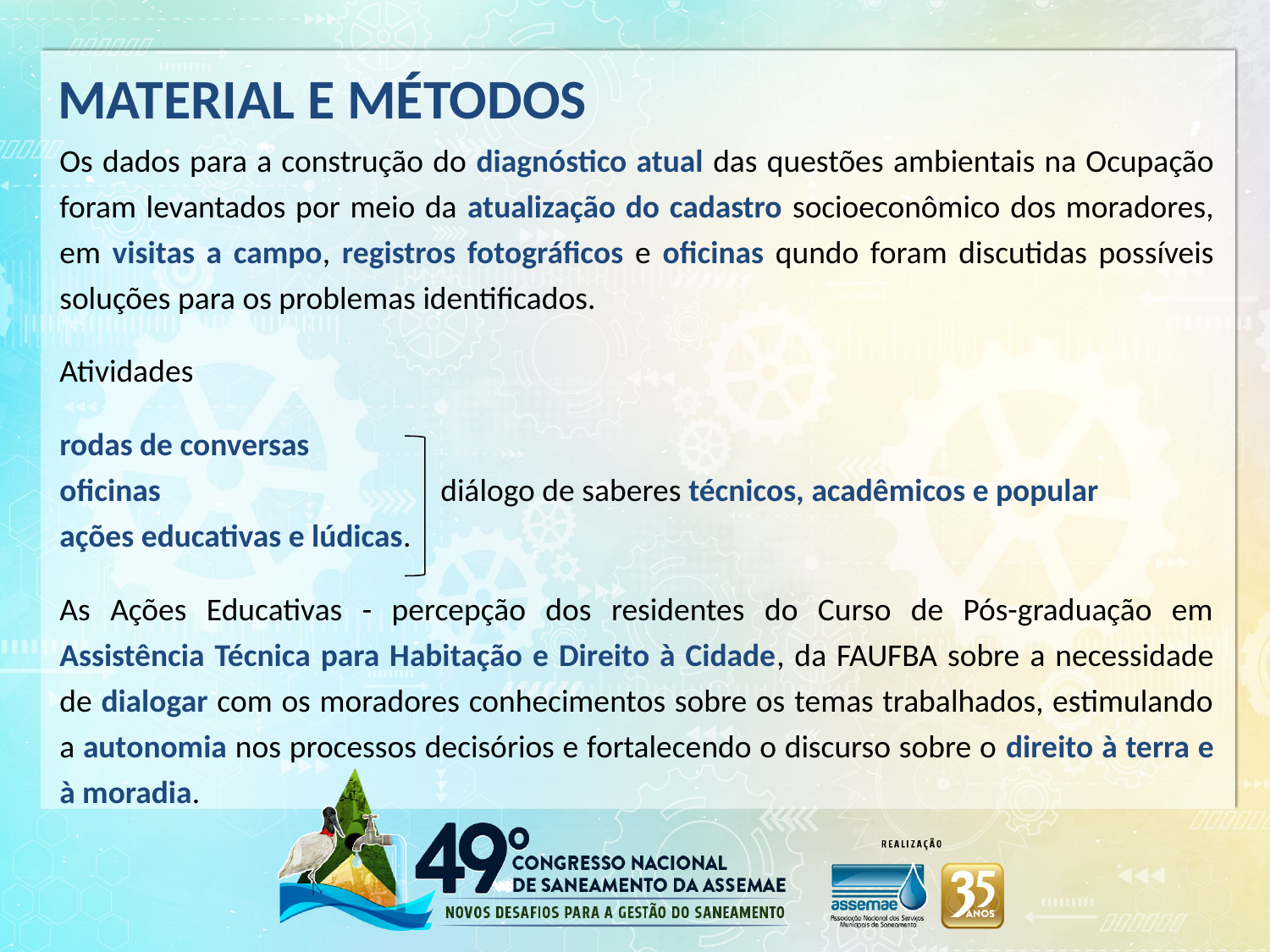

MATERIAL E MÉTODOS
Os dados para a construção do diagnóstico atual das questões ambientais na Ocupação foram levantados por meio da atualização do cadastro socioeconômico dos moradores, em visitas a campo, registros fotográficos e oficinas qundo foram discutidas possíveis soluções para os problemas identificados.

Atividades

rodas de conversas
oficinas			diálogo de saberes técnicos, acadêmicos e popular
ações educativas e lúdicas.

As Ações Educativas - percepção dos residentes do Curso de Pós-graduação em Assistência Técnica para Habitação e Direito à Cidade, da FAUFBA sobre a necessidade de dialogar com os moradores conhecimentos sobre os temas trabalhados, estimulando a autonomia nos processos decisórios e fortalecendo o discurso sobre o direito à terra e à moradia.